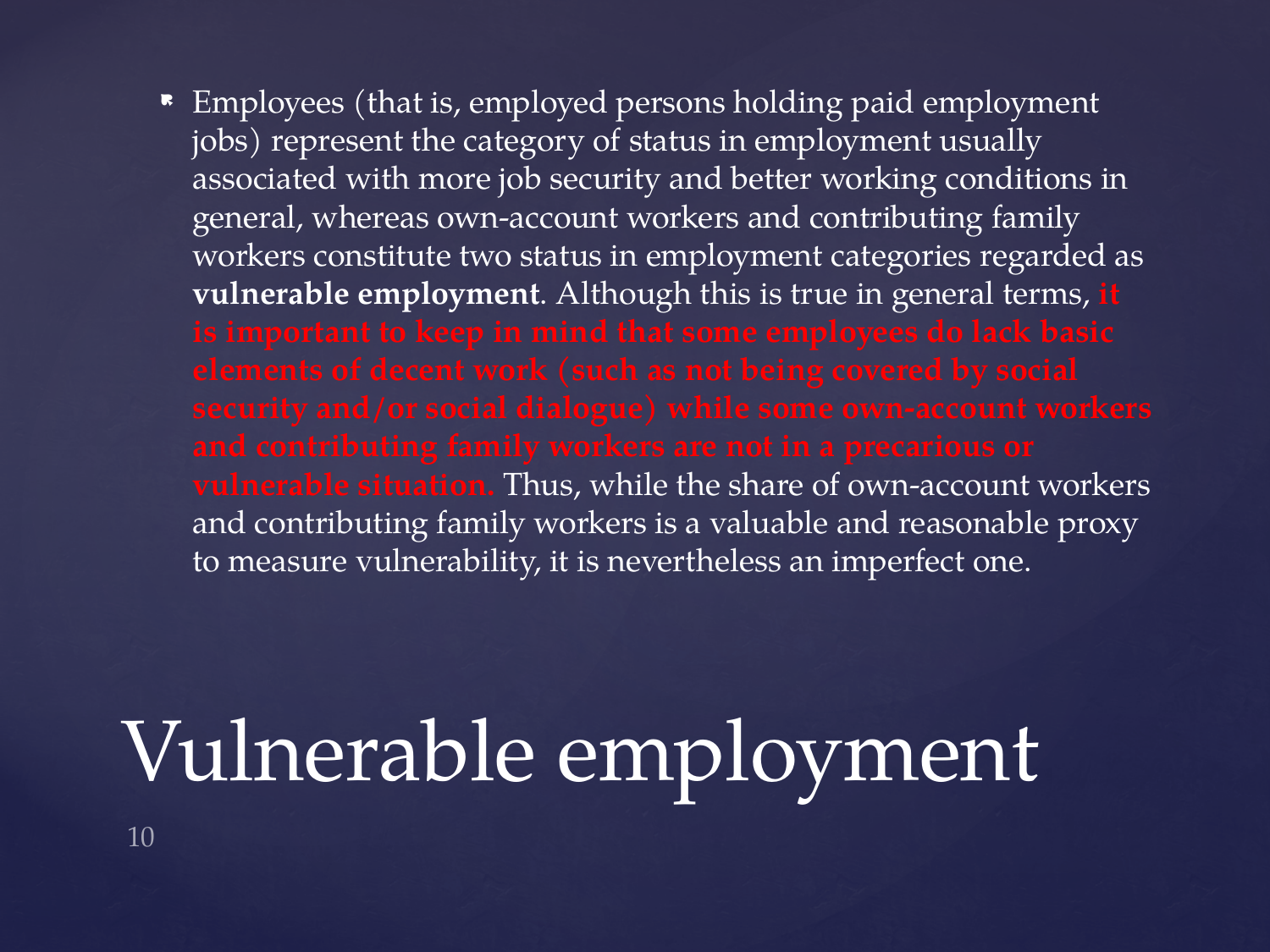

Employees (that is, employed persons holding paid employment jobs) represent the category of status in employment usually associated with more job security and better working conditions in general, whereas own-account workers and contributing family workers constitute two status in employment categories regarded as vulnerable employment. Although this is true in general terms, it is important to keep in mind that some employees do lack basic elements of decent work (such as not being covered by social security and/or social dialogue) while some own-account workers and contributing family workers are not in a precarious or vulnerable situation. Thus, while the share of own-account workers and contributing family workers is a valuable and reasonable proxy to measure vulnerability, it is nevertheless an imperfect one.
# Vulnerable employment
10